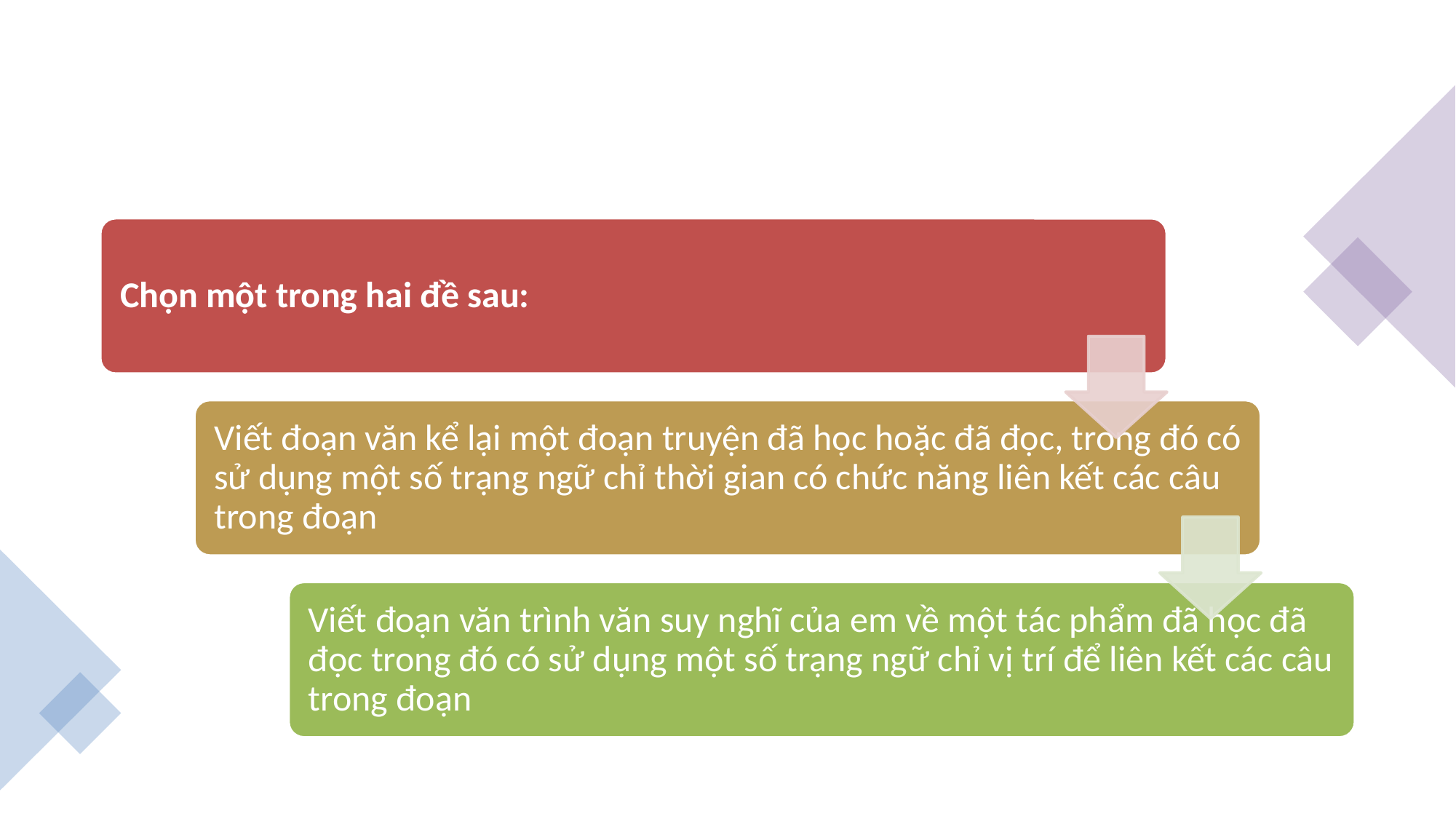

Chọn một trong hai đề sau:
Viết đoạn văn kể lại một đoạn truyện đã học hoặc đã đọc, trong đó có sử dụng một số trạng ngữ chỉ thời gian có chức năng liên kết các câu trong đoạn
Viết đoạn văn trình văn suy nghĩ của em về một tác phẩm đã học đã đọc trong đó có sử dụng một số trạng ngữ chỉ vị trí để liên kết các câu trong đoạn